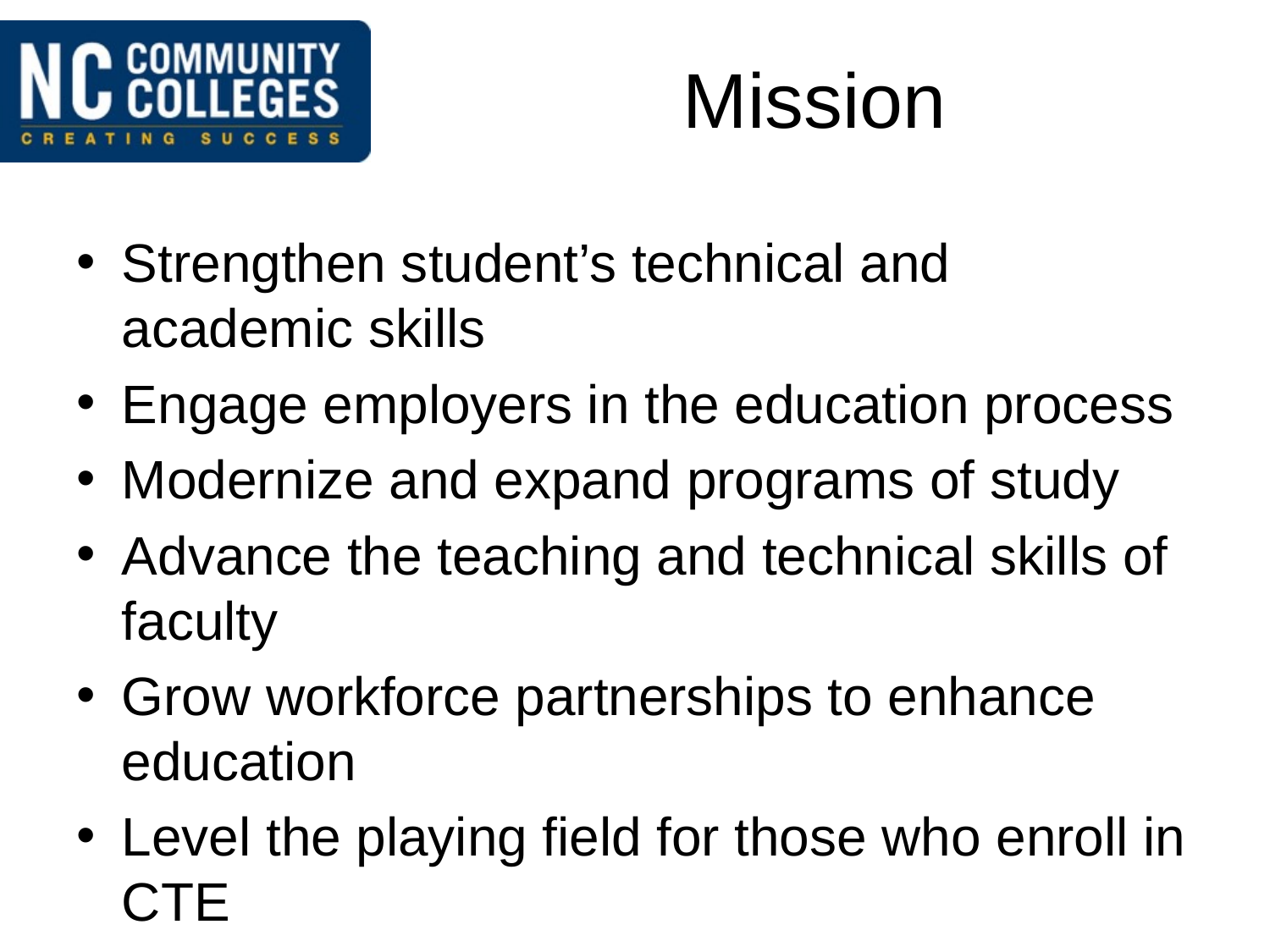

# Mission
Strengthen student’s technical and academic skills
Engage employers in the education process
Modernize and expand programs of study
Advance the teaching and technical skills of faculty
Grow workforce partnerships to enhance education
Level the playing field for those who enroll in CTE